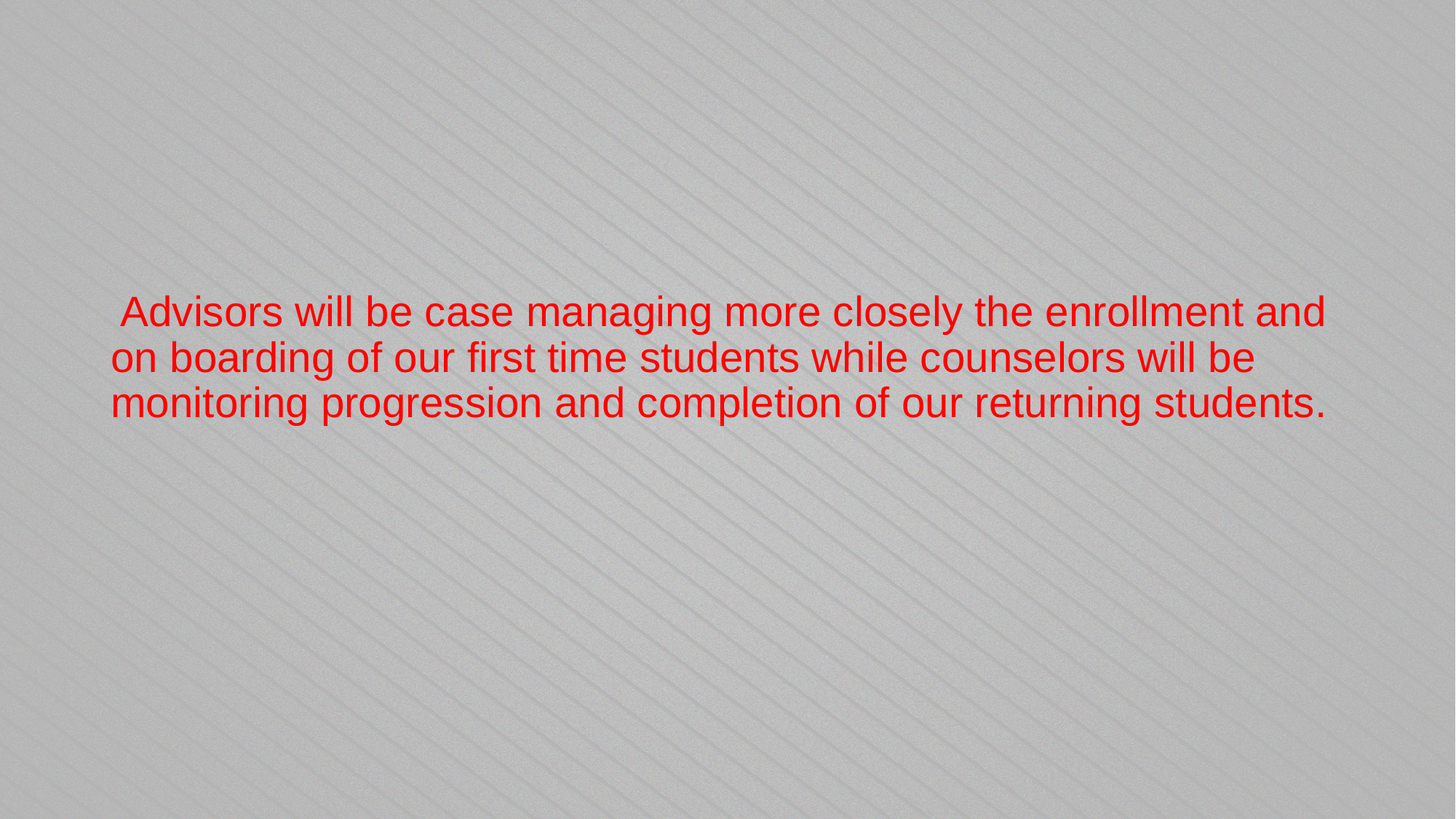

#

 Advisors will be case managing more closely the enrollment and on boarding of our first time students while counselors will be monitoring progression and completion of our returning students.